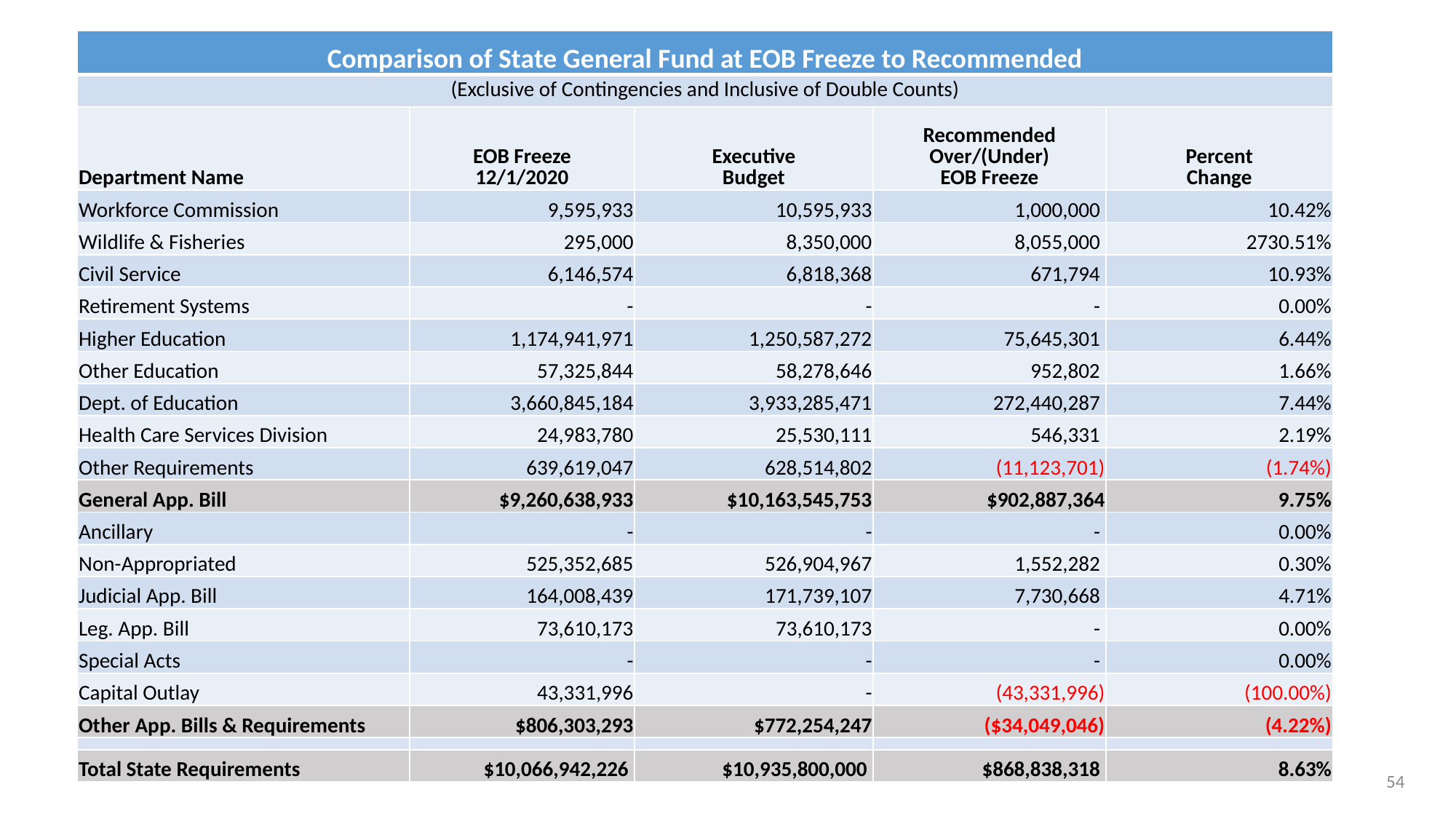

| Comparison of State General Fund at EOB Freeze to Recommended |  |  |  |  |
| --- | --- | --- | --- | --- |
| (Exclusive of Contingencies and Inclusive of Double Counts) |  |  |  |  |
| Department Name | EOB Freeze 12/1/2020 | Executive Budget | Recommended Over/(Under) EOB Freeze | Percent Change |
| Workforce Commission | 9,595,933 | 10,595,933 | 1,000,000 | 10.42% |
| Wildlife & Fisheries | 295,000 | 8,350,000 | 8,055,000 | 2730.51% |
| Civil Service | 6,146,574 | 6,818,368 | 671,794 | 10.93% |
| Retirement Systems | - | - | - | 0.00% |
| Higher Education | 1,174,941,971 | 1,250,587,272 | 75,645,301 | 6.44% |
| Other Education | 57,325,844 | 58,278,646 | 952,802 | 1.66% |
| Dept. of Education | 3,660,845,184 | 3,933,285,471 | 272,440,287 | 7.44% |
| Health Care Services Division | 24,983,780 | 25,530,111 | 546,331 | 2.19% |
| Other Requirements | 639,619,047 | 628,514,802 | (11,123,701) | (1.74%) |
| General App. Bill | $9,260,638,933 | $10,163,545,753 | $902,887,364 | 9.75% |
| Ancillary | - | - | - | 0.00% |
| Non-Appropriated | 525,352,685 | 526,904,967 | 1,552,282 | 0.30% |
| Judicial App. Bill | 164,008,439 | 171,739,107 | 7,730,668 | 4.71% |
| Leg. App. Bill | 73,610,173 | 73,610,173 | - | 0.00% |
| Special Acts | - | - | - | 0.00% |
| Capital Outlay | 43,331,996 | - | (43,331,996) | (100.00%) |
| Other App. Bills & Requirements | $806,303,293 | $772,254,247 | ($34,049,046) | (4.22%) |
|  |  |  |  |  |
| Total State Requirements | $10,066,942,226 | $10,935,800,000 | $868,838,318 | 8.63% |
54